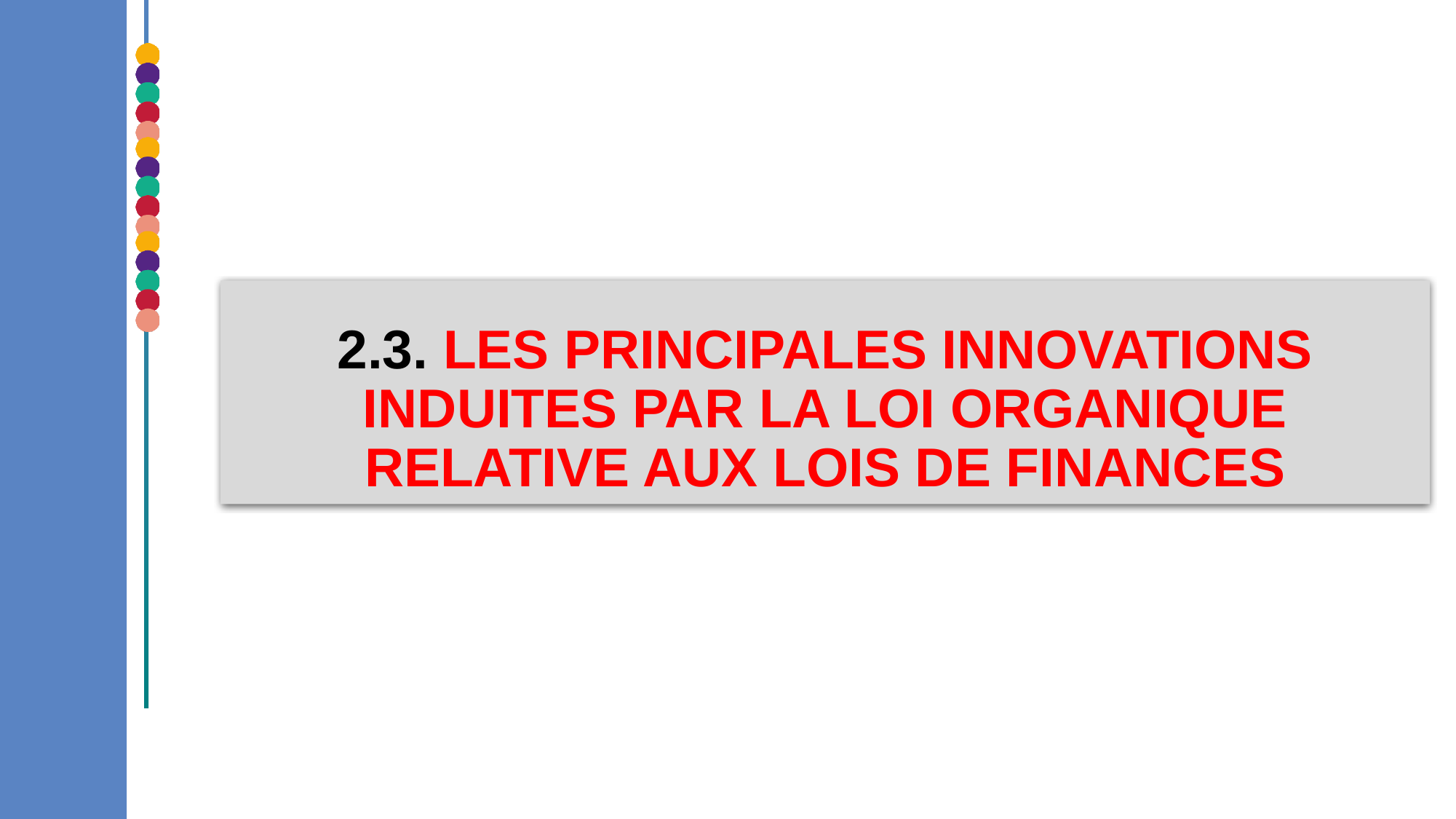

# 2.3. LES PRINCIPALES INNOVATIONS INDUITES PAR LA LOI ORGANIQUE RELATIVE AUX LOIS DE FINANCES